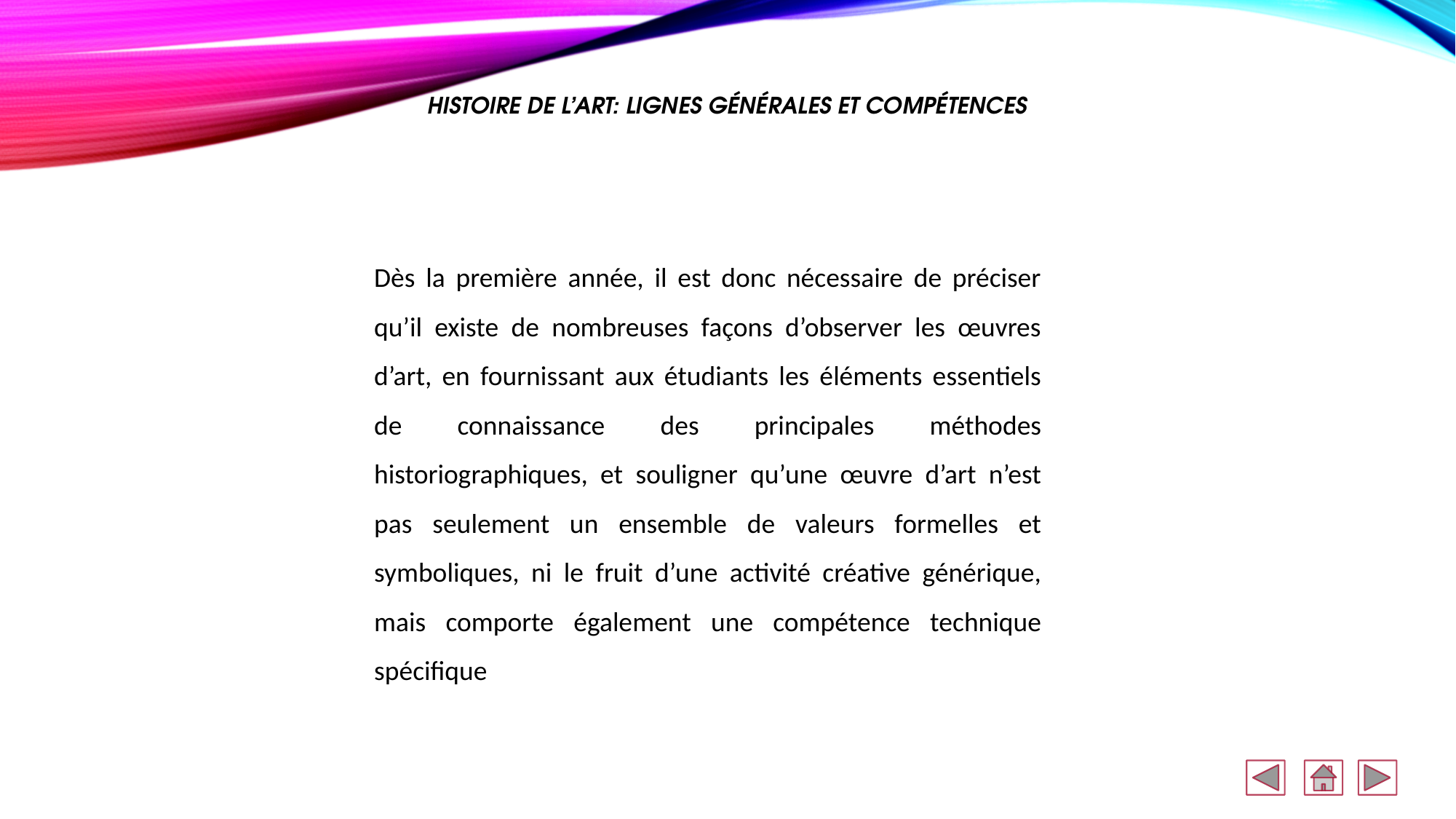

# HISTOIRE DE L’ART: LIGNES GÉNÉRALES ET COMPÉTENCES
Dès la première année, il est donc nécessaire de préciser qu’il existe de nombreuses façons d’observer les œuvres d’art, en fournissant aux étudiants les éléments essentiels de connaissance des principales méthodes historiographiques, et souligner qu’une œuvre d’art n’est pas seulement un ensemble de valeurs formelles et symboliques, ni le fruit d’une activité créative générique, mais comporte également une compétence technique spécifique